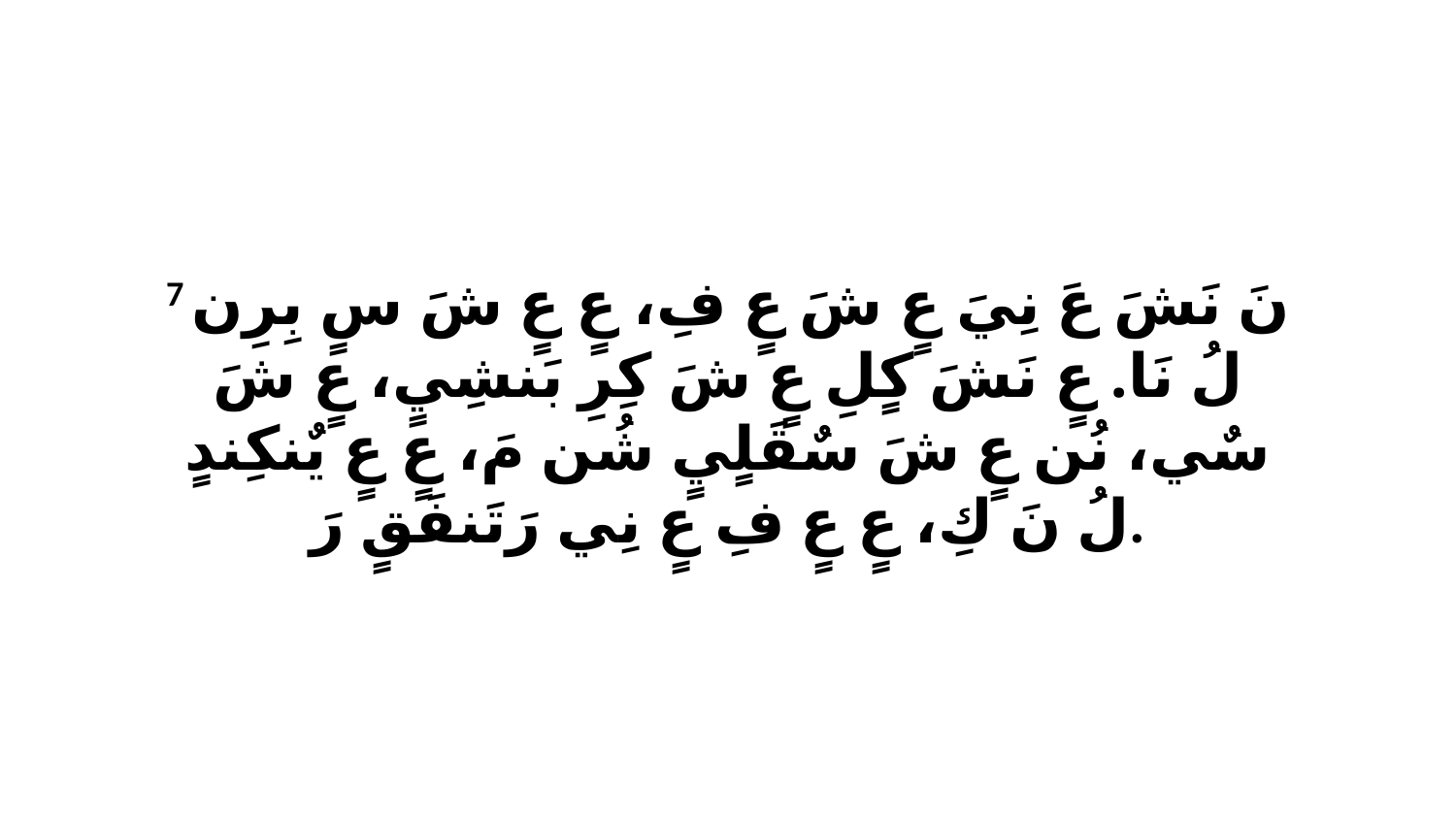

7 نَ نَشَ عَ نِيَ عٍ شَ عٍ فِ، عٍ عٍ شَ سٍ بِرِن لُ نَا. عٍ نَشَ كٍلِ عٍ شَ كِرِ بَنشِيٍ، عٍ شَ سٌي، نُن عٍ شَ سٌقَلٍيٍ شُن مَ، عٍ عٍ يٌنكِندٍ لُ نَ كِ، عٍ عٍ فِ عٍ نِي رَتَنفَقٍ رَ.